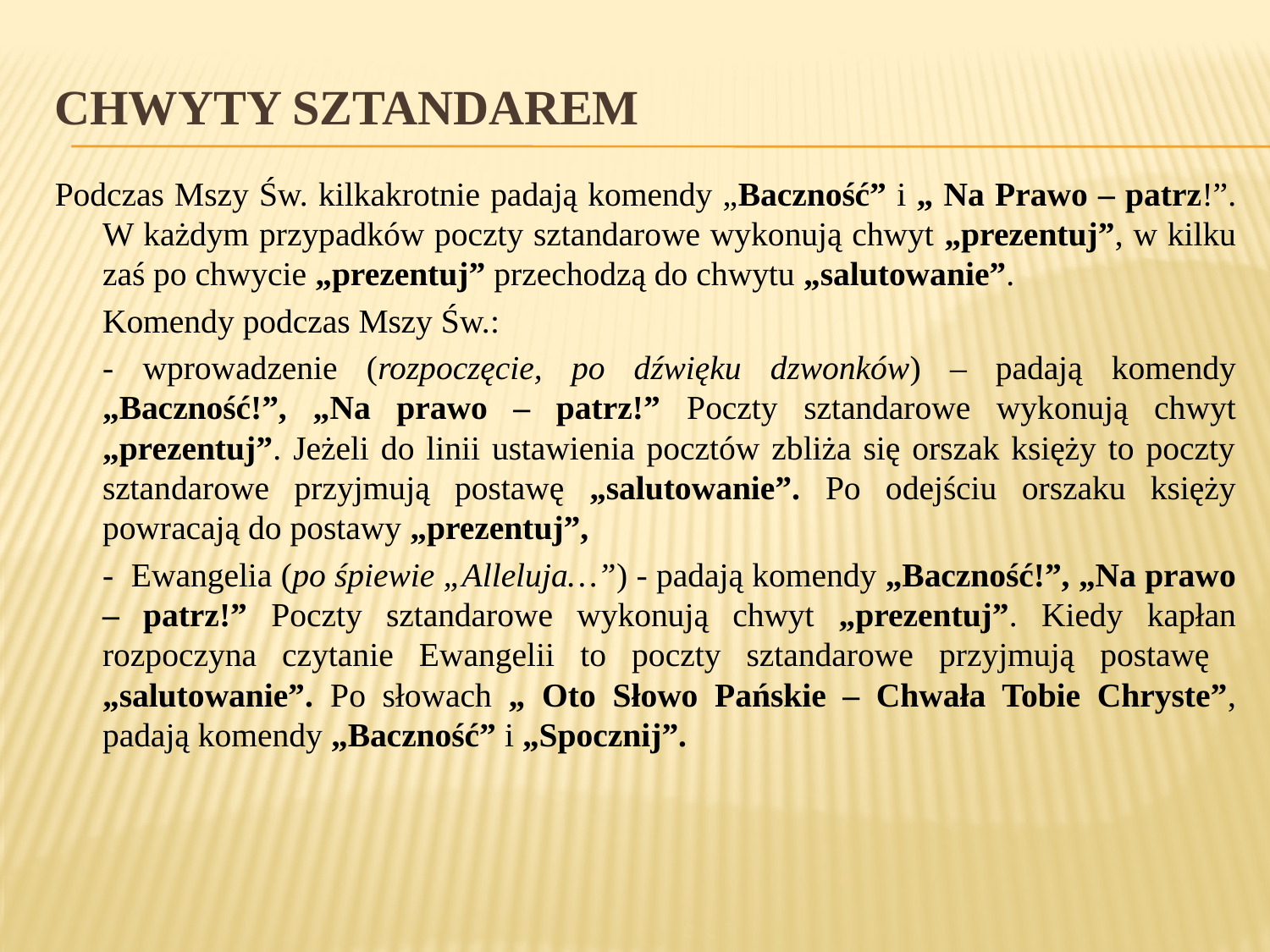

# Chwyty sztandarem
Podczas Mszy Św. kilkakrotnie padają komendy „Baczność” i „ Na Prawo – patrz!”. W każdym przypadków poczty sztandarowe wykonują chwyt „prezentuj”, w kilku zaś po chwycie „prezentuj” przechodzą do chwytu „salutowanie”.
	Komendy podczas Mszy Św.:
	- wprowadzenie (rozpoczęcie, po dźwięku dzwonków) – padają komendy „Baczność!”, „Na prawo – patrz!” Poczty sztandarowe wykonują chwyt „prezentuj”. Jeżeli do linii ustawienia pocztów zbliża się orszak księży to poczty sztandarowe przyjmują postawę „salutowanie”. Po odejściu orszaku księży powracają do postawy „prezentuj”,
	-  Ewangelia (po śpiewie „Alleluja…”) - padają komendy „Baczność!”, „Na prawo – patrz!” Poczty sztandarowe wykonują chwyt „prezentuj”. Kiedy kapłan rozpoczyna czytanie Ewangelii to poczty sztandarowe przyjmują postawę  „salutowanie”. Po słowach „ Oto Słowo Pańskie – Chwała Tobie Chryste”, padają komendy „Baczność” i „Spocznij”.